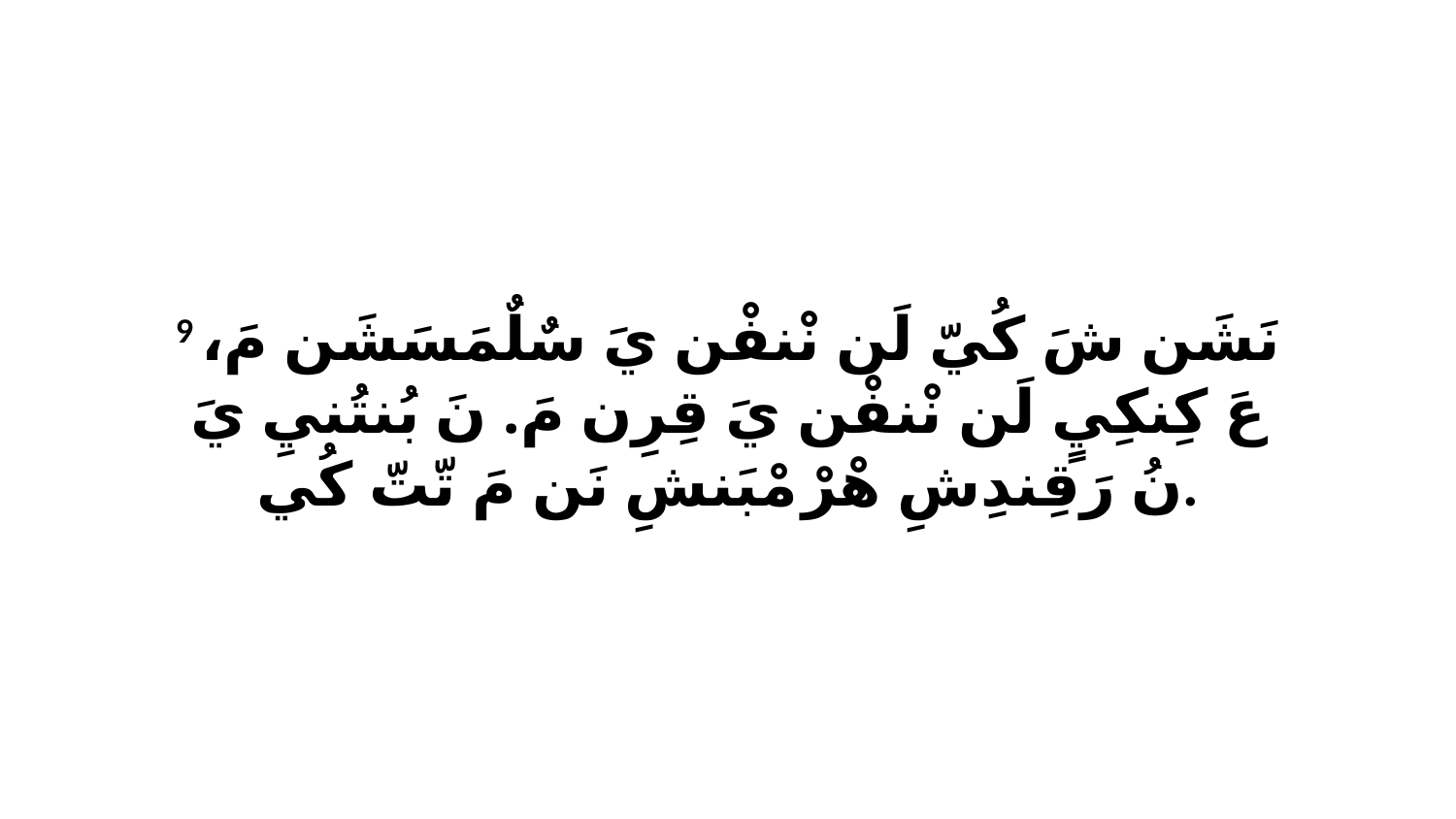

9 نَشَن شَ كُيّ لَن نْنفْن يَ سٌلٌمَسَشَن مَ، عَ كِنكِيٍ لَن نْنفْن يَ قِرِن مَ. نَ بُنتُنيِ يَ نُ رَقِندِشِ هْرْ مْبَنشِ نَن مَ تّتّ كُي.